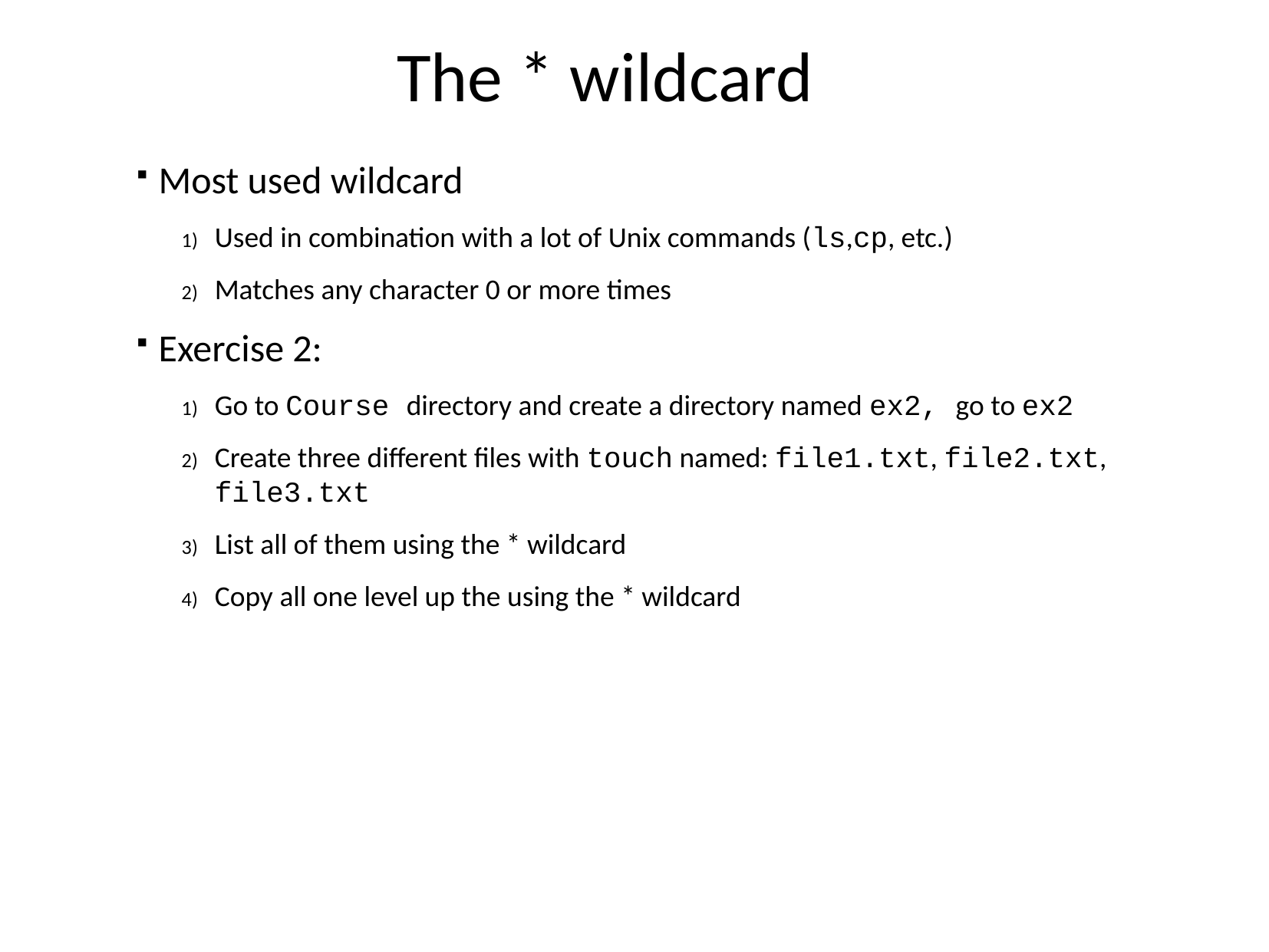

The * wildcard
Most used wildcard
Used in combination with a lot of Unix commands (ls,cp, etc.)
Matches any character 0 or more times
Exercise 2:
Go to Course directory and create a directory named ex2, go to ex2
Create three different files with touch named: file1.txt, file2.txt, file3.txt
List all of them using the * wildcard
Copy all one level up the using the * wildcard